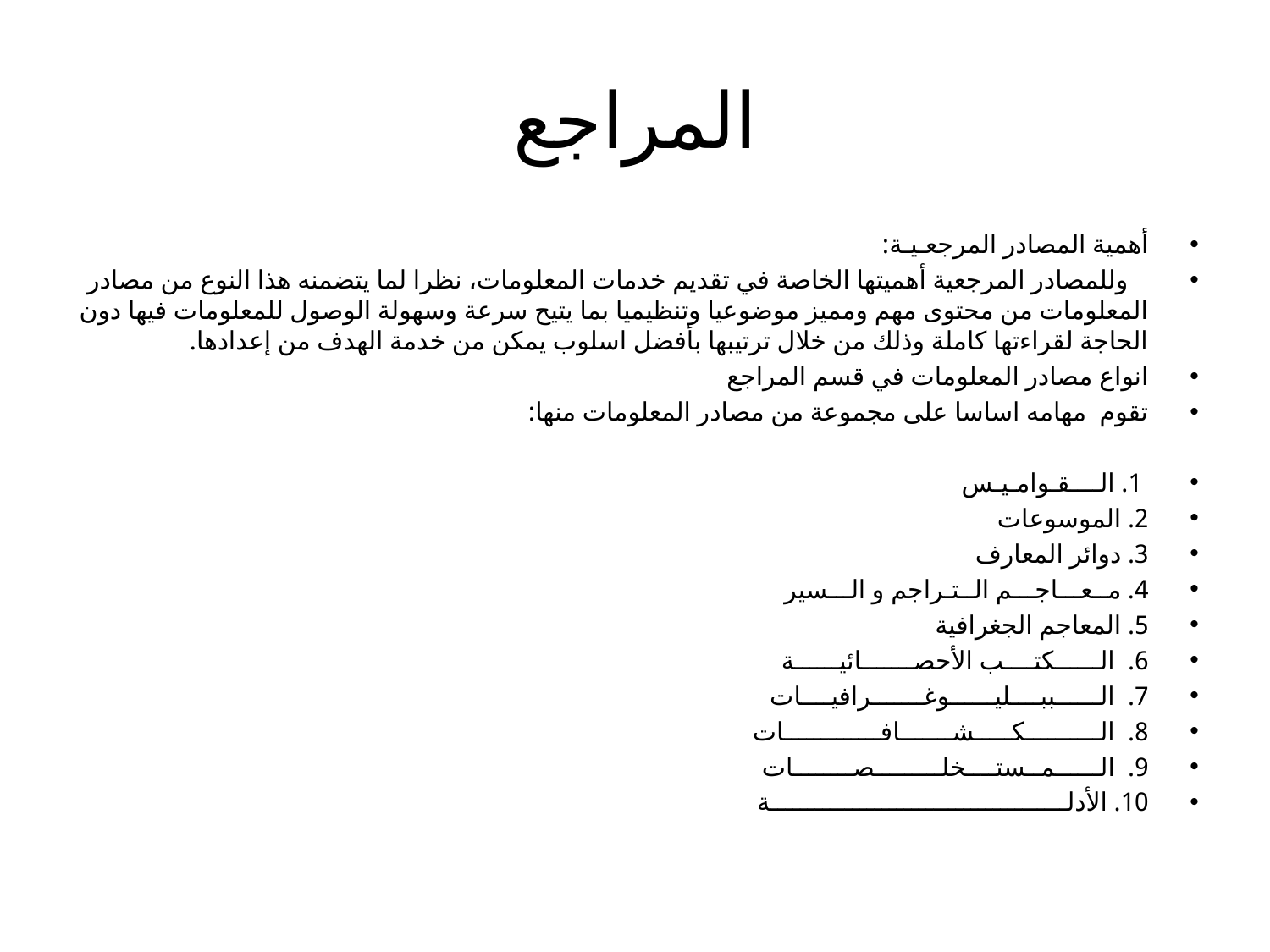

# المراجع
أهمية المصادر المرجعـيـة:
   وللمصادر المرجعية أهميتها الخاصة في تقديم خدمات المعلومات، نظرا لما يتضمنه هذا النوع من مصادر المعلومات من محتوى مهم ومميز موضوعيا وتنظيميا بما يتيح سرعة وسهولة الوصول للمعلومات فيها دون الحاجة لقراءتها كاملة وذلك من خلال ترتيبها بأفضل اسلوب يمكن من خدمة الهدف من إعدادها.
انواع مصادر المعلومات في قسم المراجع
تقوم  مهامه اساسا على مجموعة من مصادر المعلومات منها:

 1. الــــقـوامـيـس
2. الموسوعات
3. دوائر المعارف
4. مــعـــاجـــم الــتـراجم و الـــسير
5. المعاجم الجغرافية
6.  الــــــكتــــب الأحصـــــــائيــــــة
7.  الــــــببــــليــــــوغـــــــرافيــــات
8.  الــــــــــكـــــشـــــــافـــــــــــــات
9.  الــــــمــستــــخلـــــــــصــــــــات
10. الأدلــــــــــــــــــــــــــــــــــــــــة